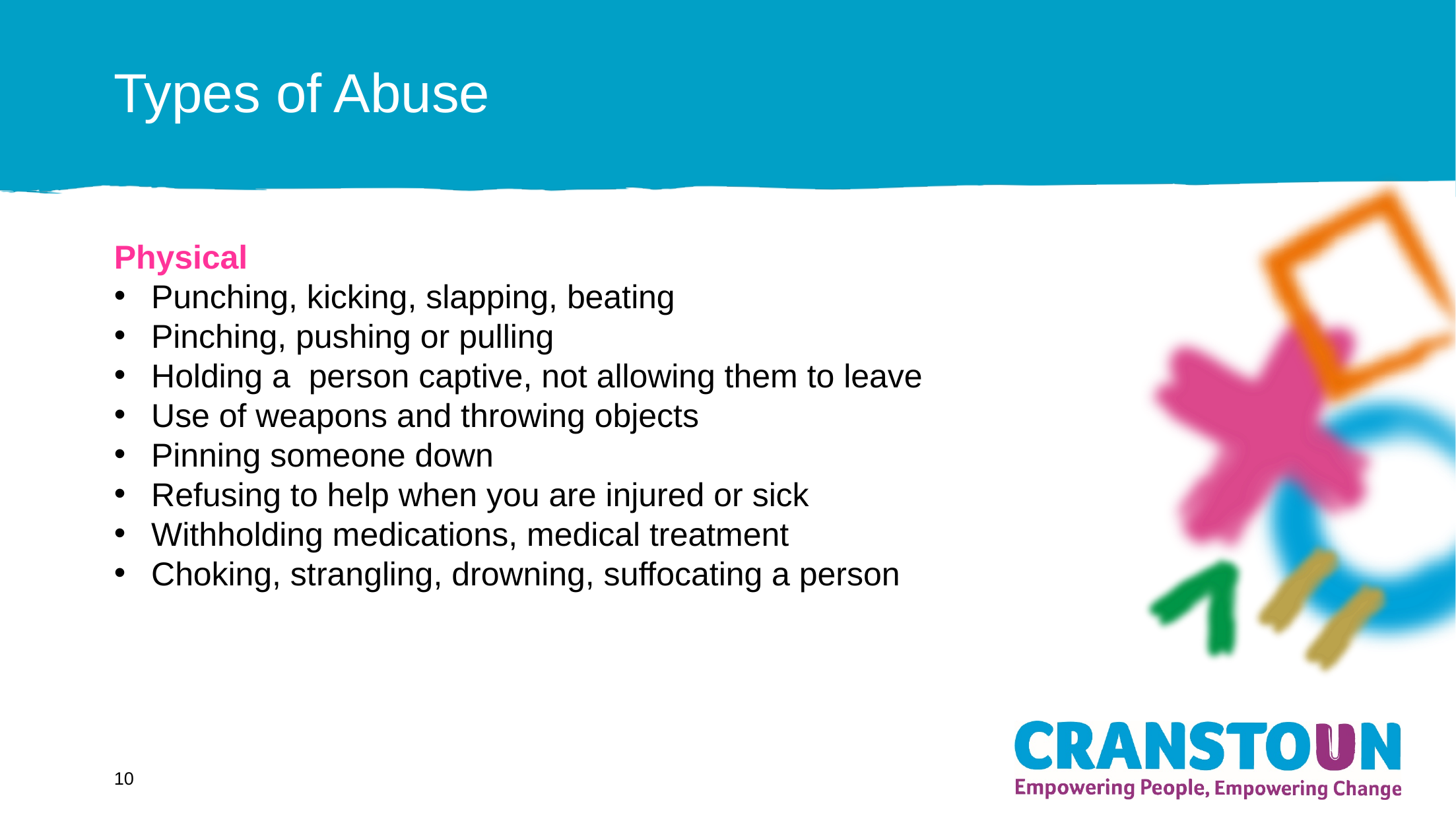

# Types of Abuse
Physical
Punching, kicking, slapping, beating
Pinching, pushing or pulling
Holding a  person captive, not allowing them to leave
Use of weapons and throwing objects
Pinning someone down
Refusing to help when you are injured or sick
Withholding medications, medical treatment
Choking, strangling, drowning, suffocating a person

10